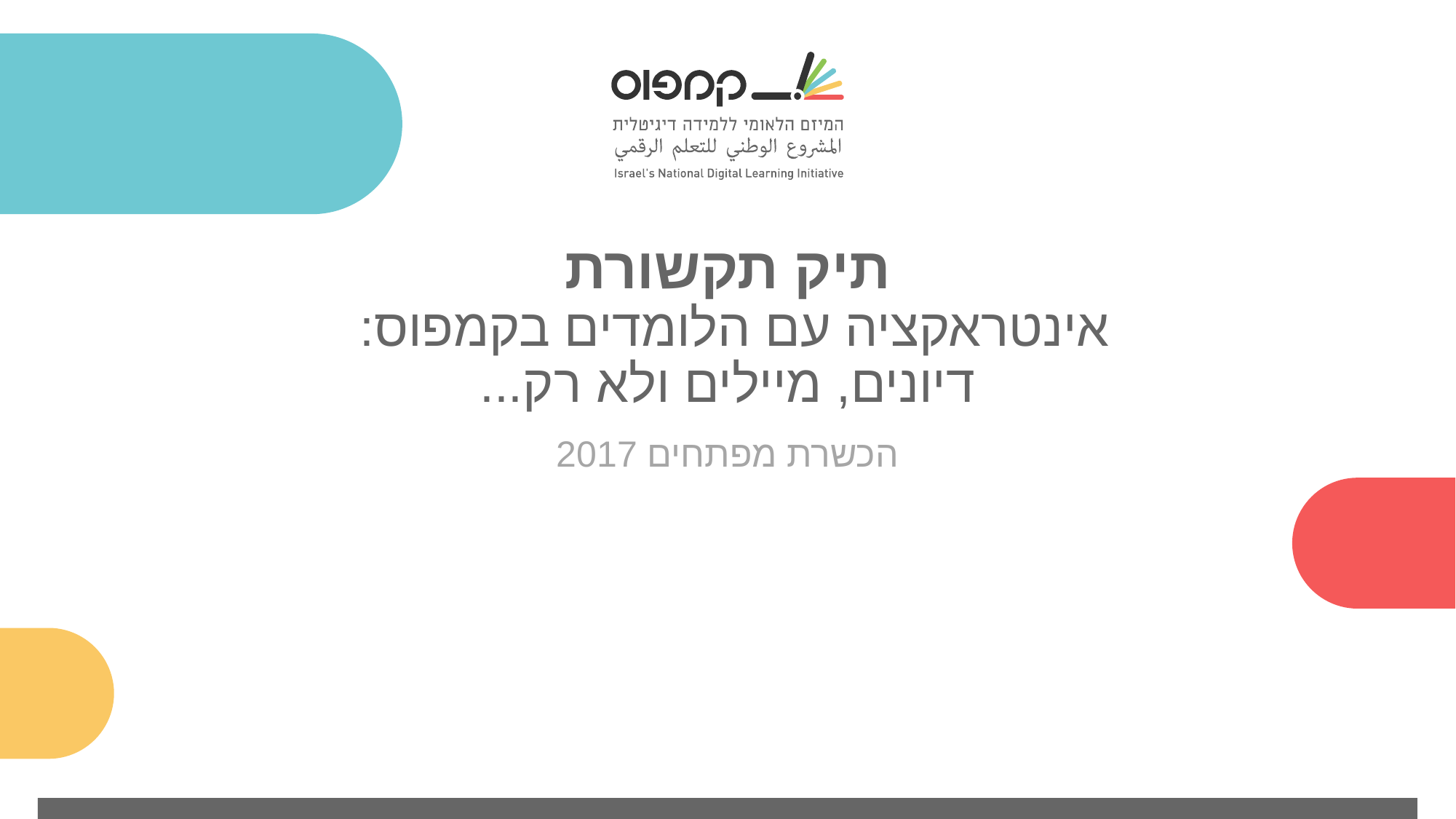

# תיק תקשורת אינטראקציה עם הלומדים בקמפוס: דיונים, מיילים ולא רק...
הכשרת מפתחים 2017